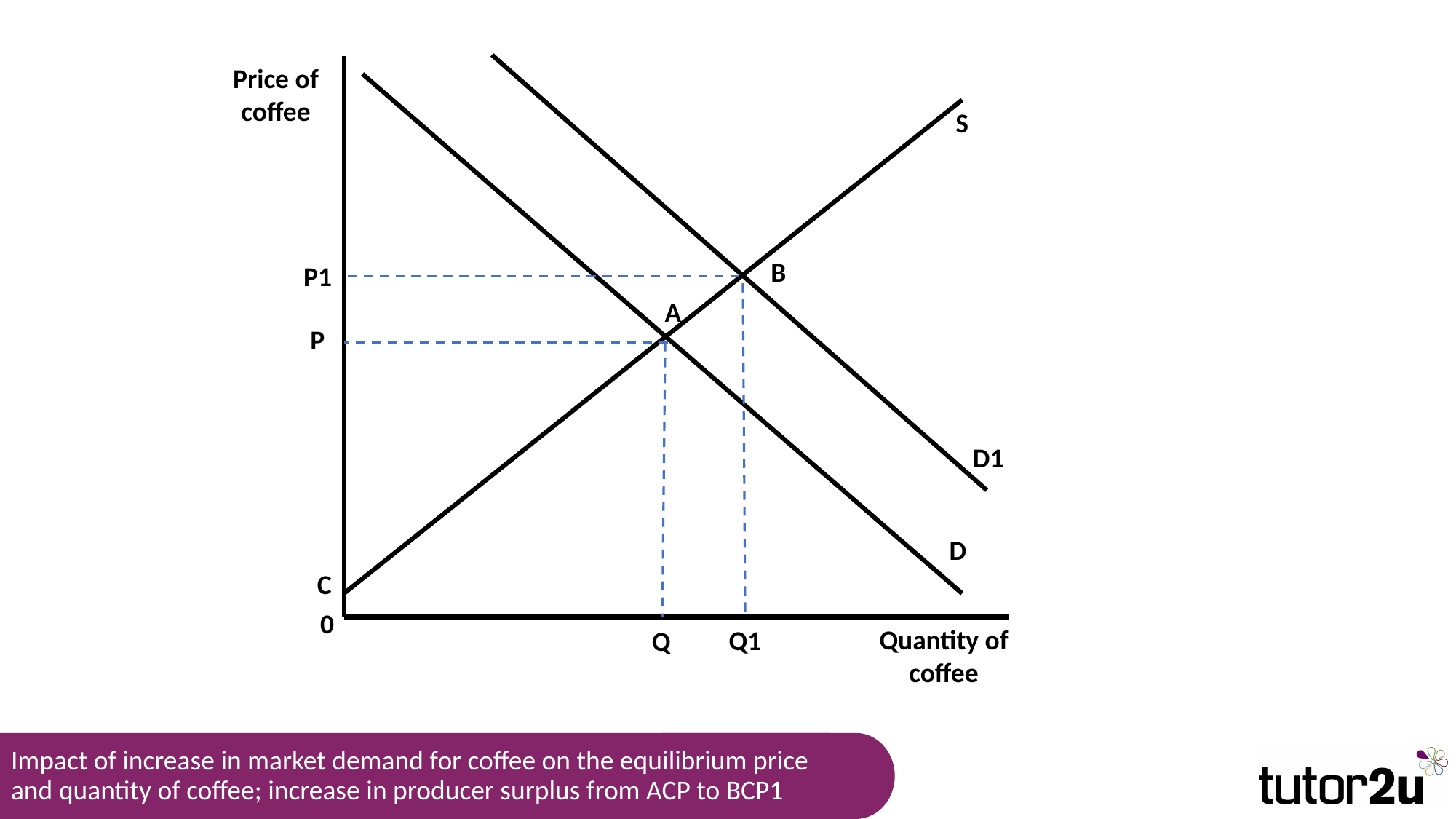

Price of coffee
S
B
P1
A
P
D1
D
C
0
Quantity of coffee
Q1
Q
# Impact of increase in market demand for coffee on the equilibrium price and quantity of coffee; increase in producer surplus from ACP to BCP1